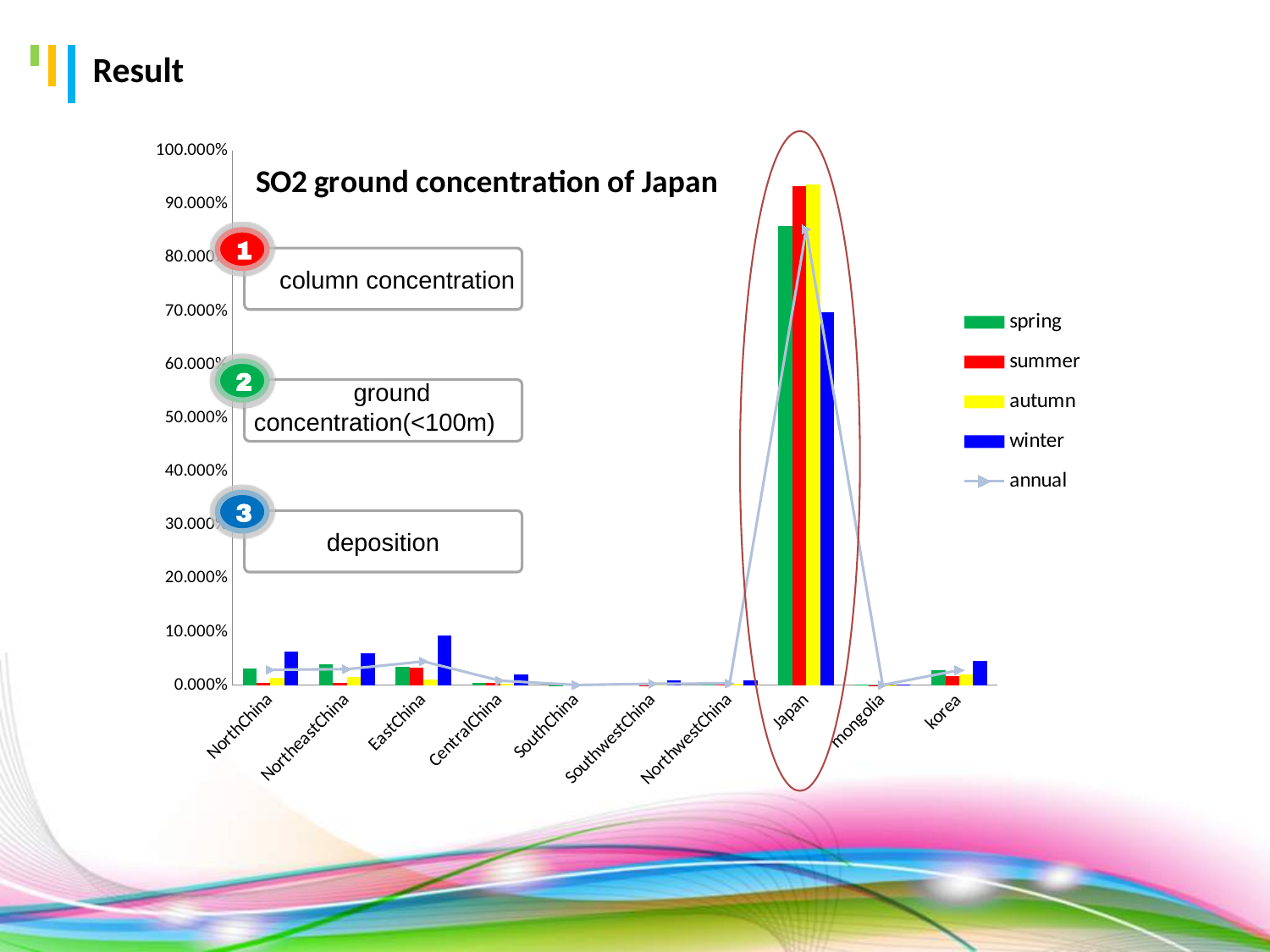

Result

### Chart: SO2 ground concentration of Japan

| Category |  |  |  |  |  |
|---|---|---|---|---|---|
| NorthChina | 0.031556248448779925 | 0.005133030936738421 | 0.013608330982944674 | 0.0625681717120108 | 0.02892342348347799 |
| NortheastChina | 0.03882358279335237 | 0.004436662777384131 | 0.014990468709001201 | 0.0598593990270655 | 0.03009038359014761 |
| EastChina | 0.03438119429089852 | 0.03333670831587368 | 0.009993645806000807 | 0.09346385090616663 | 0.04448904896686686 |
| CentralChina | 0.004930844615002817 | 0.004605386340223268 | 0.002003522702446658 | 0.02093963369483373 | 0.008491582386660746 |
| SouthChina | 9.339346991200119e-05 | 0.0007055712627820359 | 6.746465457960369e-05 | 0.000611899063816745 | 0.0003879158510127845 |
| SouthwestChina | 0.0005545753832831211 | 0.0002684238499714449 | 0.0004562741112351275 | 0.00891059356223974 | 0.0027057732961940947 |
| NorthwestChina | 0.001385198721881384 | 0.000632713360646882 | 0.002046131957970646 | 0.008734486026799755 | 0.003315355347785561 |
| Japan | 0.8594411748005909 | 0.9346119501469725 | 0.9366675555134902 | 0.6977696204502046 | 0.8530859067360337 |
| mongolia | 0.00038597124291095115 | 2.0706982712154176e-05 | 0.00023080013408794563 | 0.001048436810564107 | 0.0004336947402626662 |
| korea | 0.028447816233388514 | 0.01624884602669582 | 0.01993580542824352 | 0.04609390874629859 | 0.028076915601558054 |
1
   column concentration
2

    ground concentration(<100m)
3

deposition